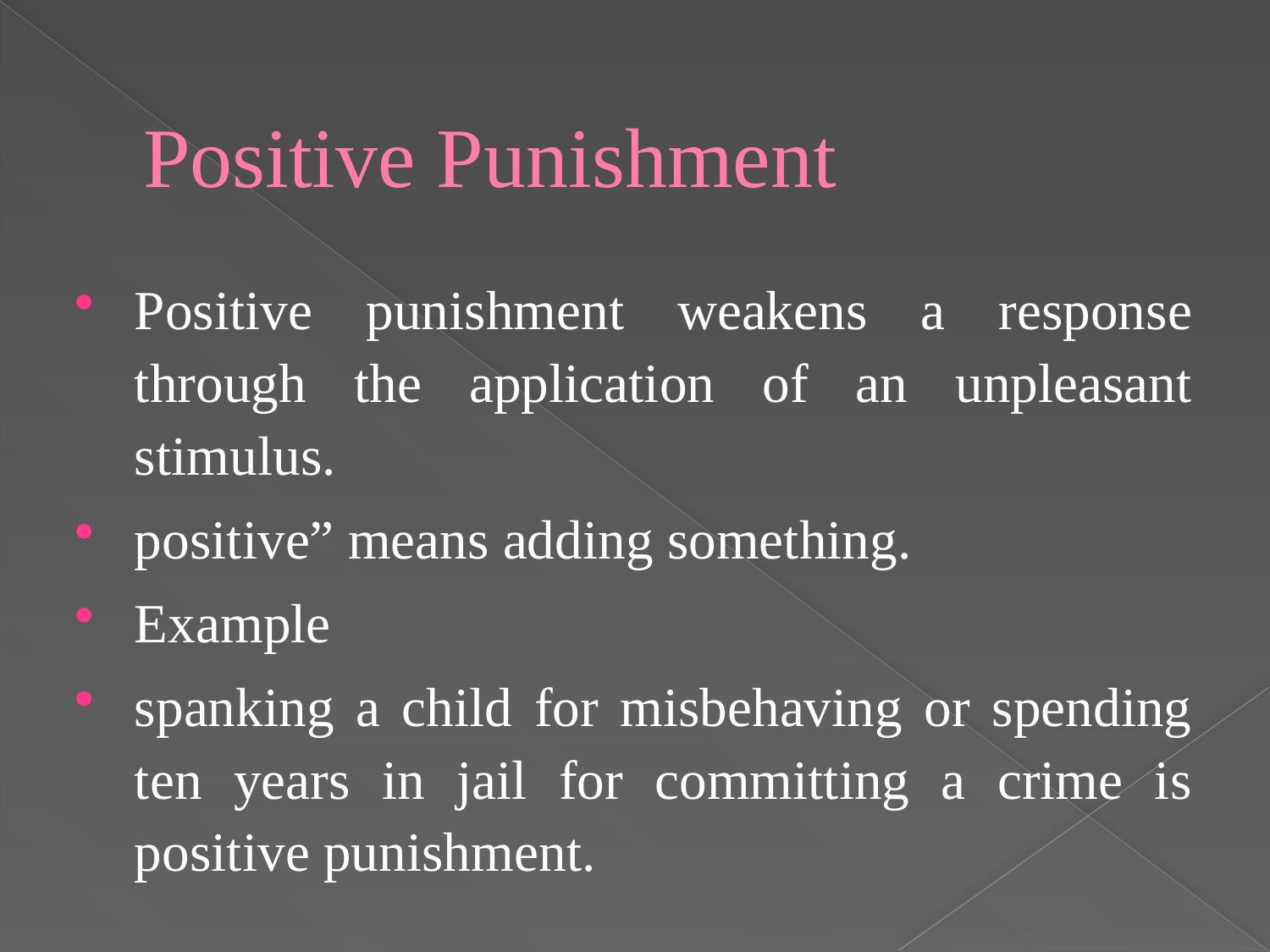

# Positive Punishment
Positive punishment weakens a response through the application of an unpleasant stimulus.
positive” means adding something.
Example
spanking a child for misbehaving or spending ten years in jail for committing a crime is positive punishment.